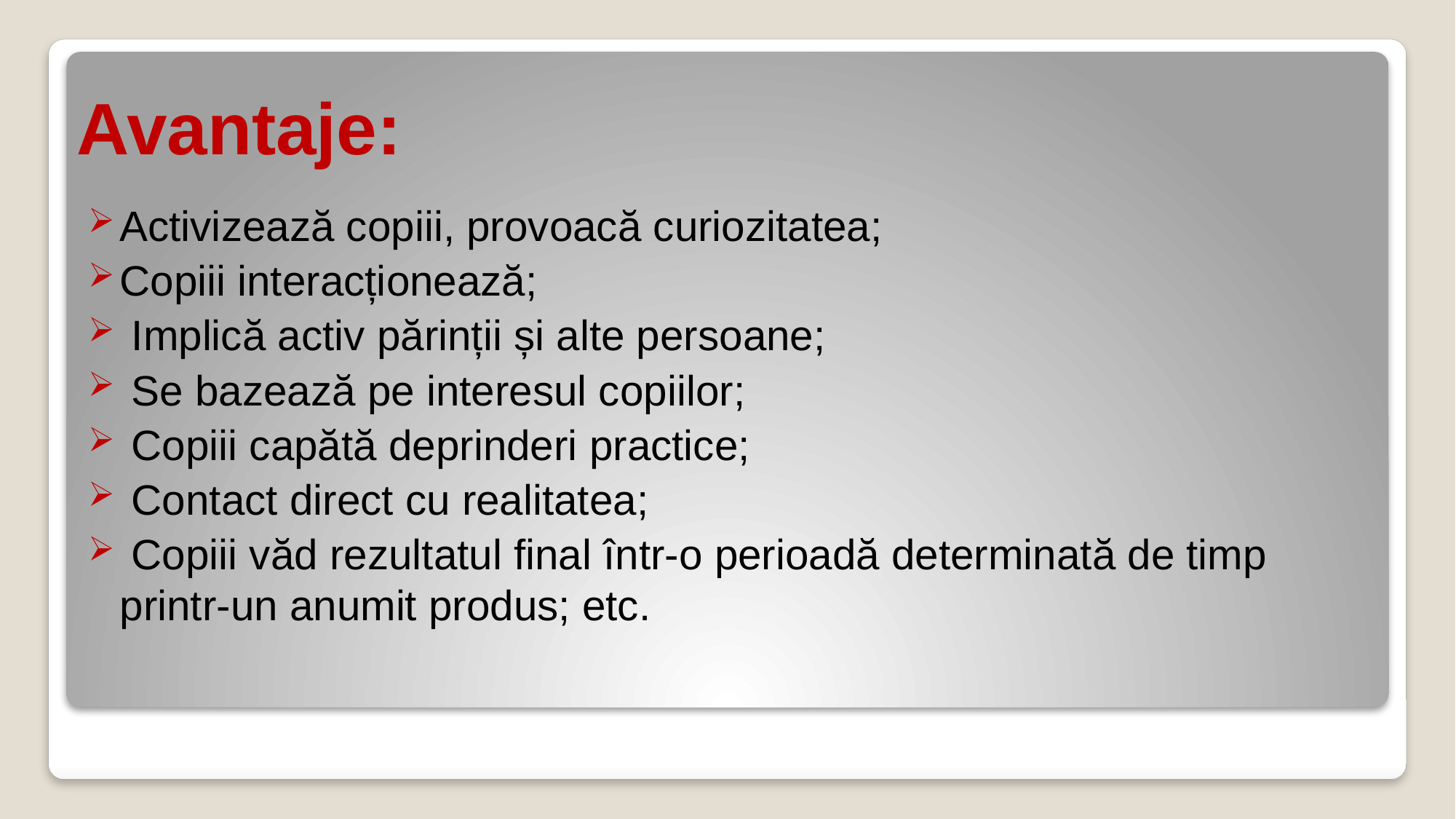

# Avantaje:
Activizează copiii, provoacă curiozitatea;
Copiii interacționează;
 Implică activ părinții și alte persoane;
 Se bazează pe interesul copiilor;
 Copiii capătă deprinderi practice;
 Contact direct cu realitatea;
 Copiii văd rezultatul final într-o perioadă determinată de timp printr-un anumit produs; etc.